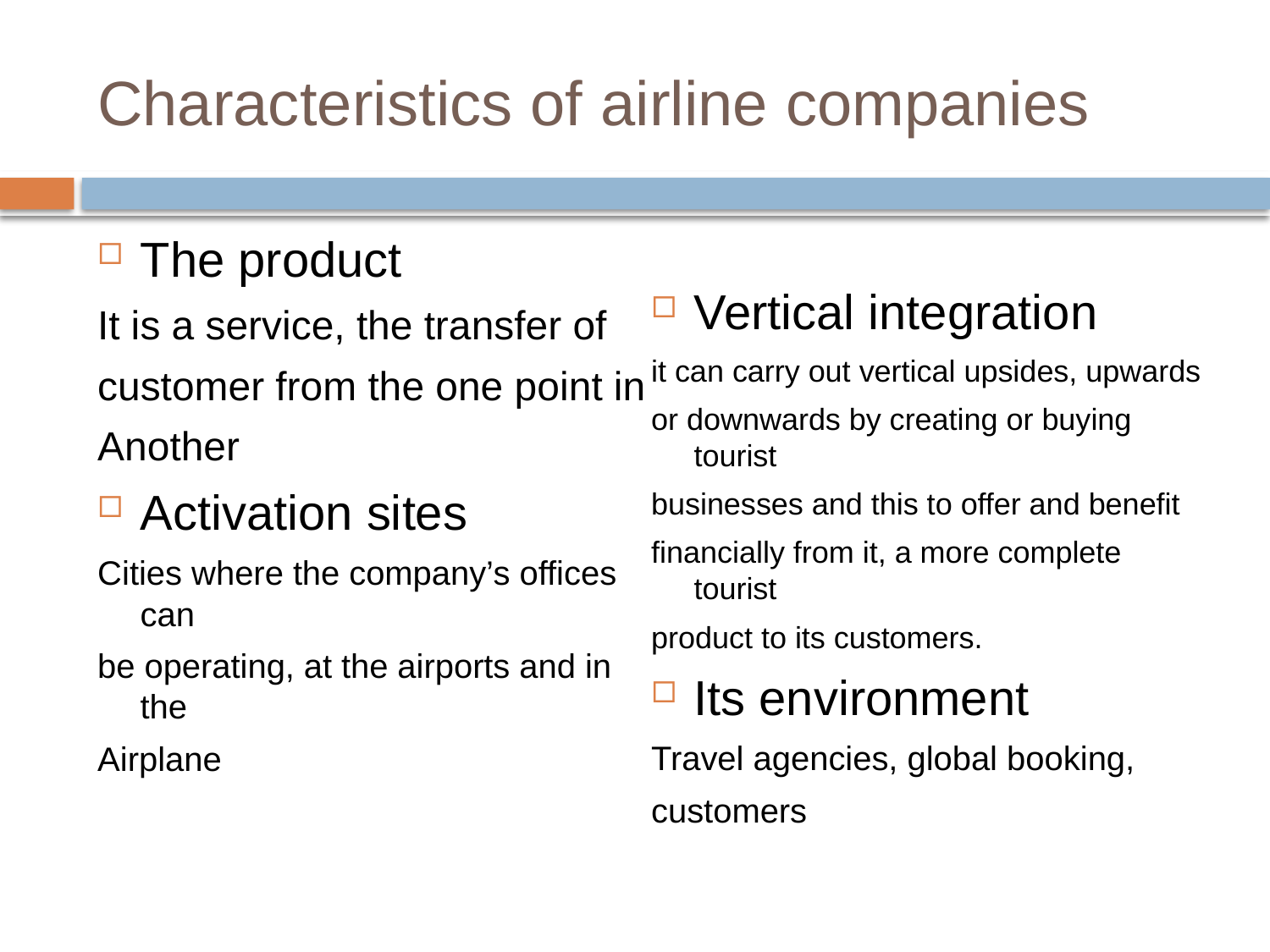

# Characteristics of airline companies
The product
It is a service, the transfer of
customer from the one point in
Another
Activation sites
Cities where the company’s offices can
be operating, at the airports and in the
Airplane

Vertical integration
it can carry out vertical upsides, upwards
or downwards by creating or buying tourist
businesses and this to offer and benefit
financially from it, a more complete tourist
product to its customers.
Its environment
Travel agencies, global booking,
customers